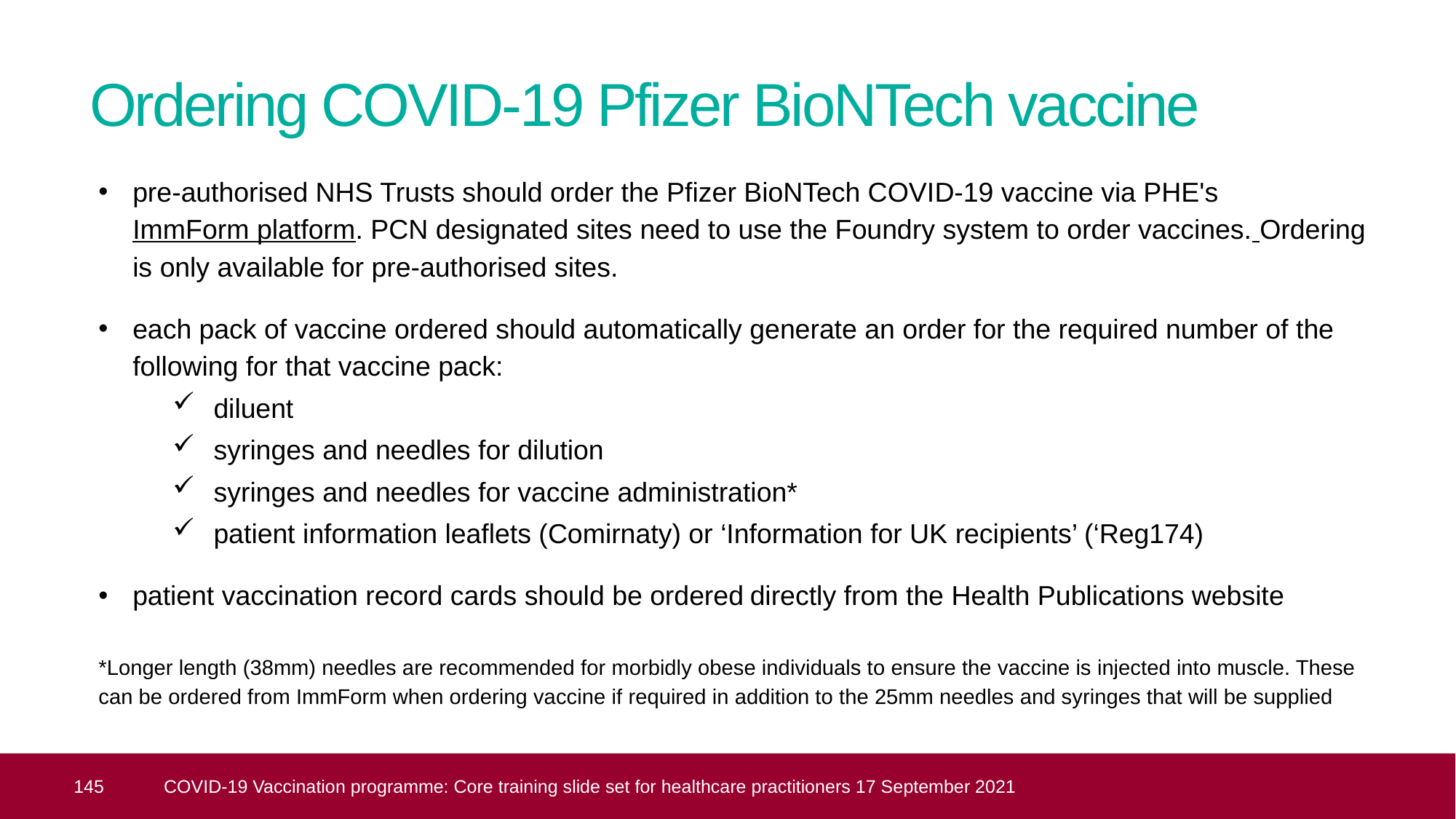

# Ordering COVID-19 Pfizer BioNTech vaccine
pre-authorised NHS Trusts should order the Pfizer BioNTech COVID-19 vaccine via PHE's ImmForm platform. PCN designated sites need to use the Foundry system to order vaccines. Ordering is only available for pre-authorised sites.

each pack of vaccine ordered should automatically generate an order for the required number of the following for that vaccine pack:
diluent
syringes and needles for dilution
syringes and needles for vaccine administration*
patient information leaflets (Comirnaty) or ‘Information for UK recipients’ (‘Reg174)

patient vaccination record cards should be ordered directly from the Health Publications website

*Longer length (38mm) needles are recommended for morbidly obese individuals to ensure the vaccine is injected into muscle. These can be ordered from ImmForm when ordering vaccine if required in addition to the 25mm needles and syringes that will be supplied
  145
COVID-19 Vaccination programme: Core training slide set for healthcare practitioners 17 September 2021